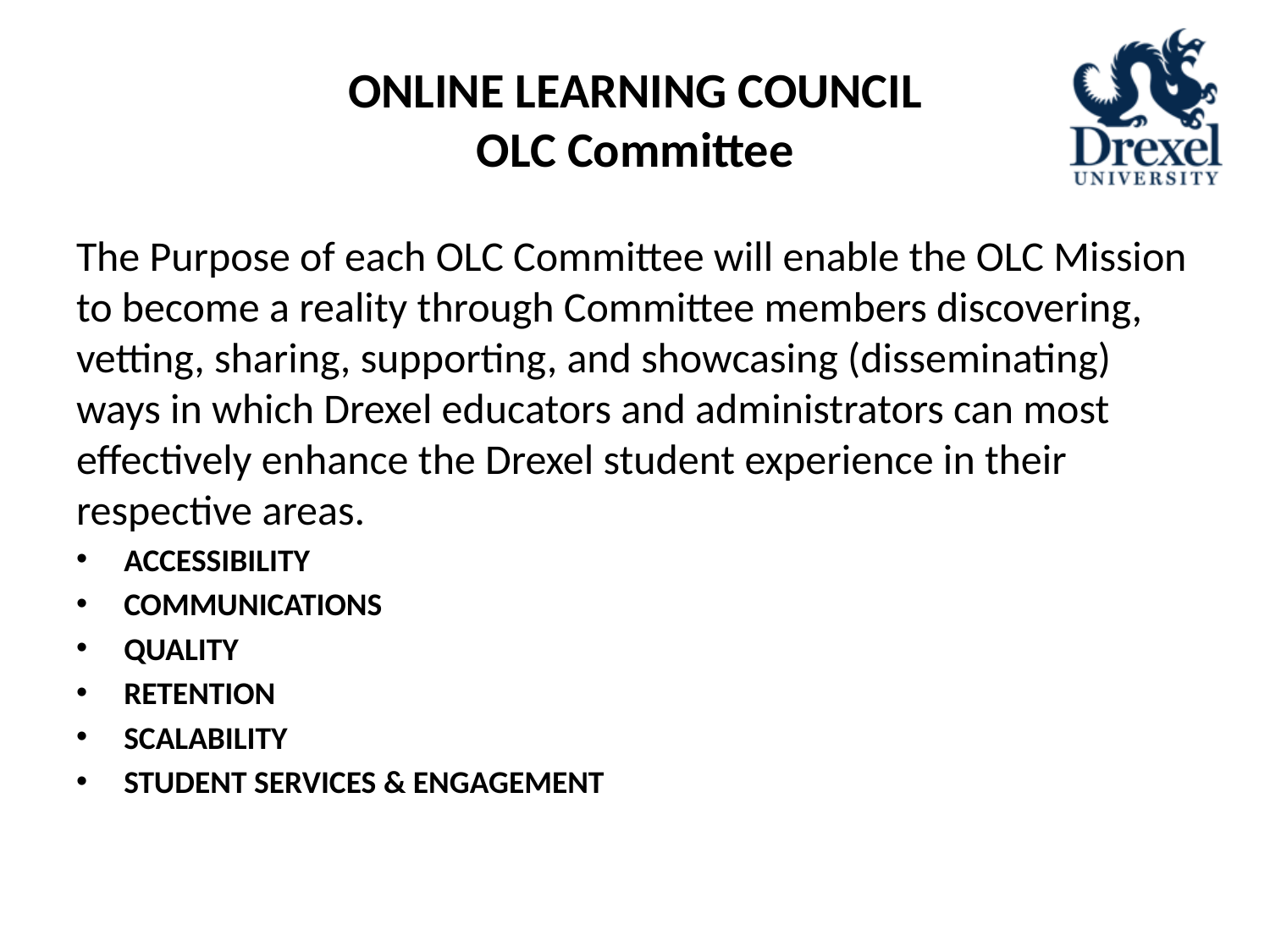

# ONLINE LEARNING COUNCIL OLC Committee
The Purpose of each OLC Committee will enable the OLC Mission to become a reality through Committee members discovering, vetting, sharing, supporting, and showcasing (disseminating) ways in which Drexel educators and administrators can most effectively enhance the Drexel student experience in their respective areas.
ACCESSIBILITY
COMMUNICATIONS
QUALITY
RETENTION
SCALABILITY
STUDENT SERVICES & ENGAGEMENT